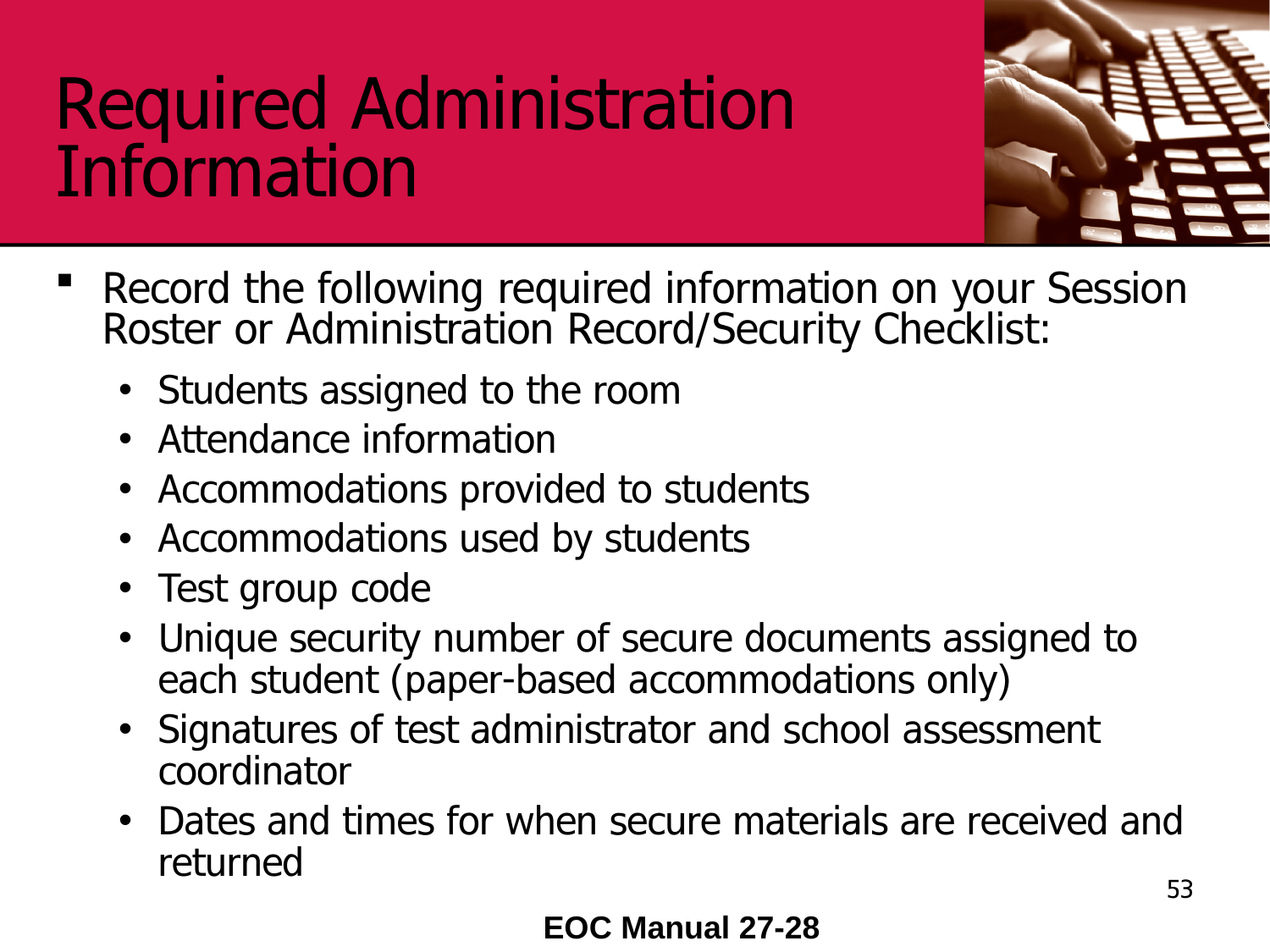

# Required Administration Information
Record the following required information on your Session Roster or Administration Record/Security Checklist:
Students assigned to the room
Attendance information
Accommodations provided to students
Accommodations used by students
Test group code
Unique security number of secure documents assigned to each student (paper-based accommodations only)
Signatures of test administrator and school assessment coordinator
Dates and times for when secure materials are received and returned
53
EOC Manual 27-28